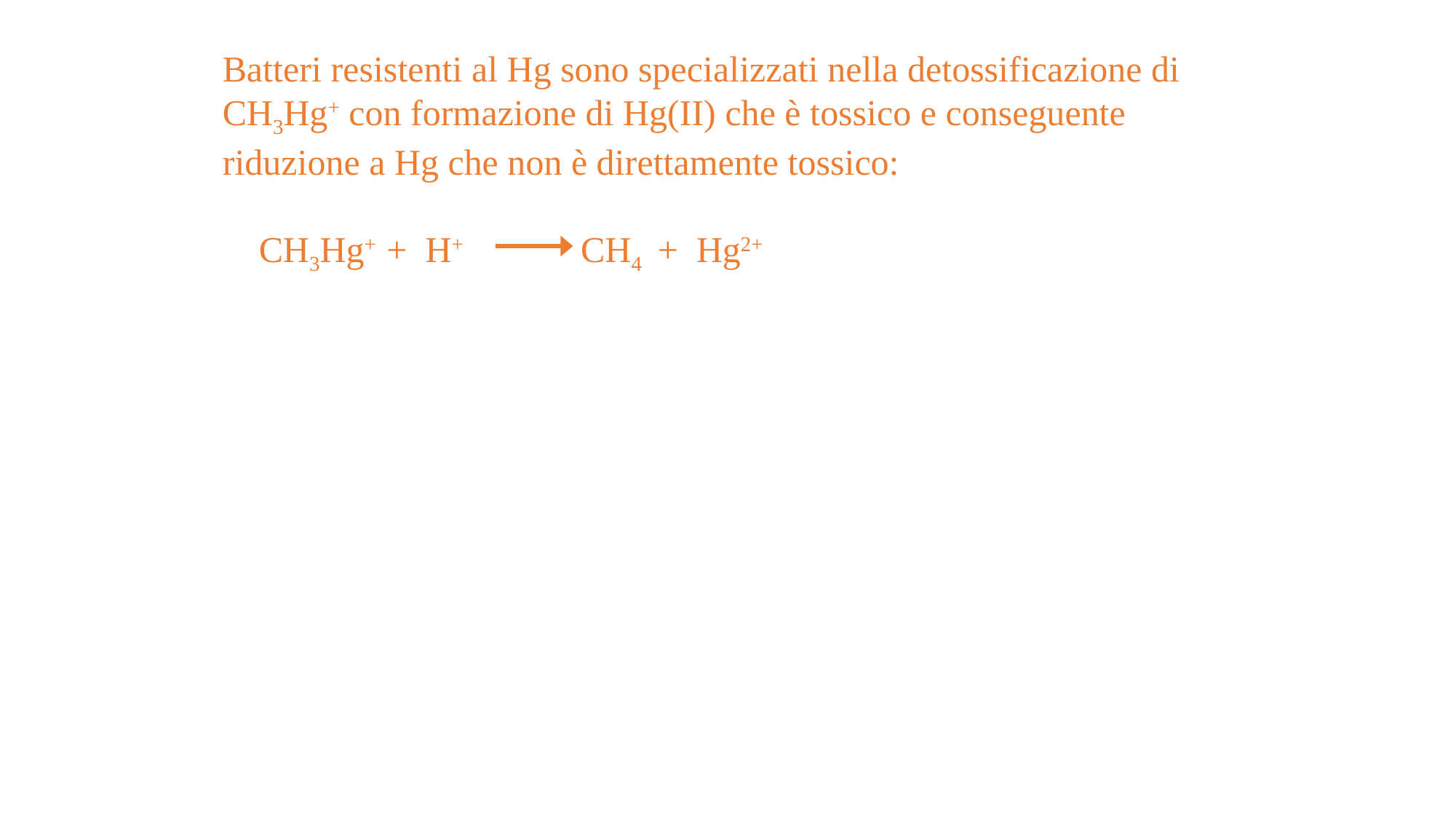

Batteri resistenti al Hg sono specializzati nella detossificazione di CH3Hg+ con formazione di Hg(II) che è tossico e conseguente riduzione a Hg che non è direttamente tossico:

    CH3Hg+  +  H+               CH4   +  Hg2+